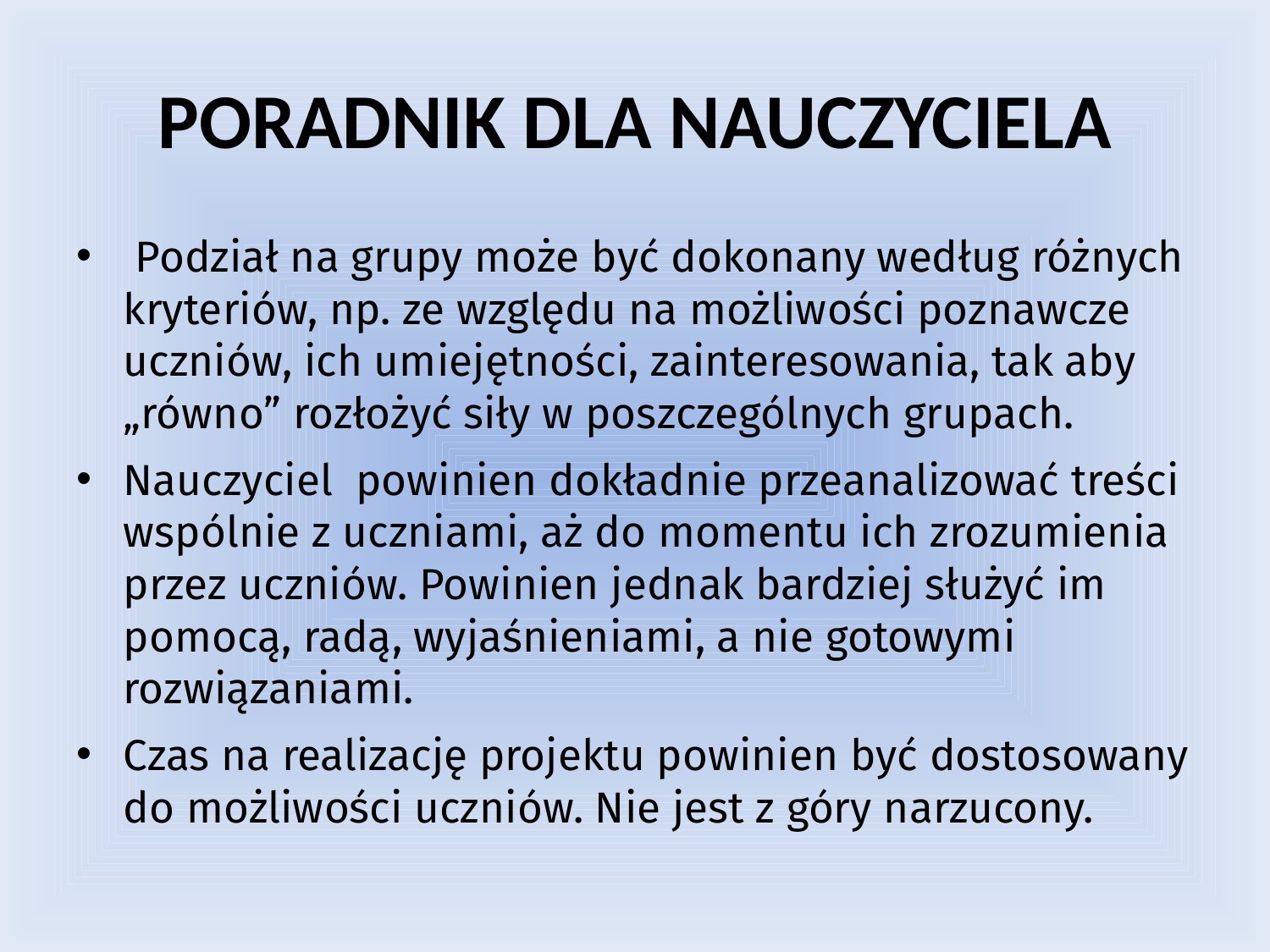

# PORADNIK DLA NAUCZYCIELA
 Podział na grupy może być dokonany według różnych kryteriów, np. ze względu na możliwości poznawcze uczniów, ich umiejętności, zainteresowania, tak aby „równo” rozłożyć siły w poszczególnych grupach.
Nauczyciel  powinien dokładnie przeanalizować treści wspólnie z uczniami, aż do momentu ich zrozumienia przez uczniów. Powinien jednak bardziej służyć im pomocą, radą, wyjaśnieniami, a nie gotowymi rozwiązaniami.
Czas na realizację projektu powinien być dostosowany do możliwości uczniów. Nie jest z góry narzucony.